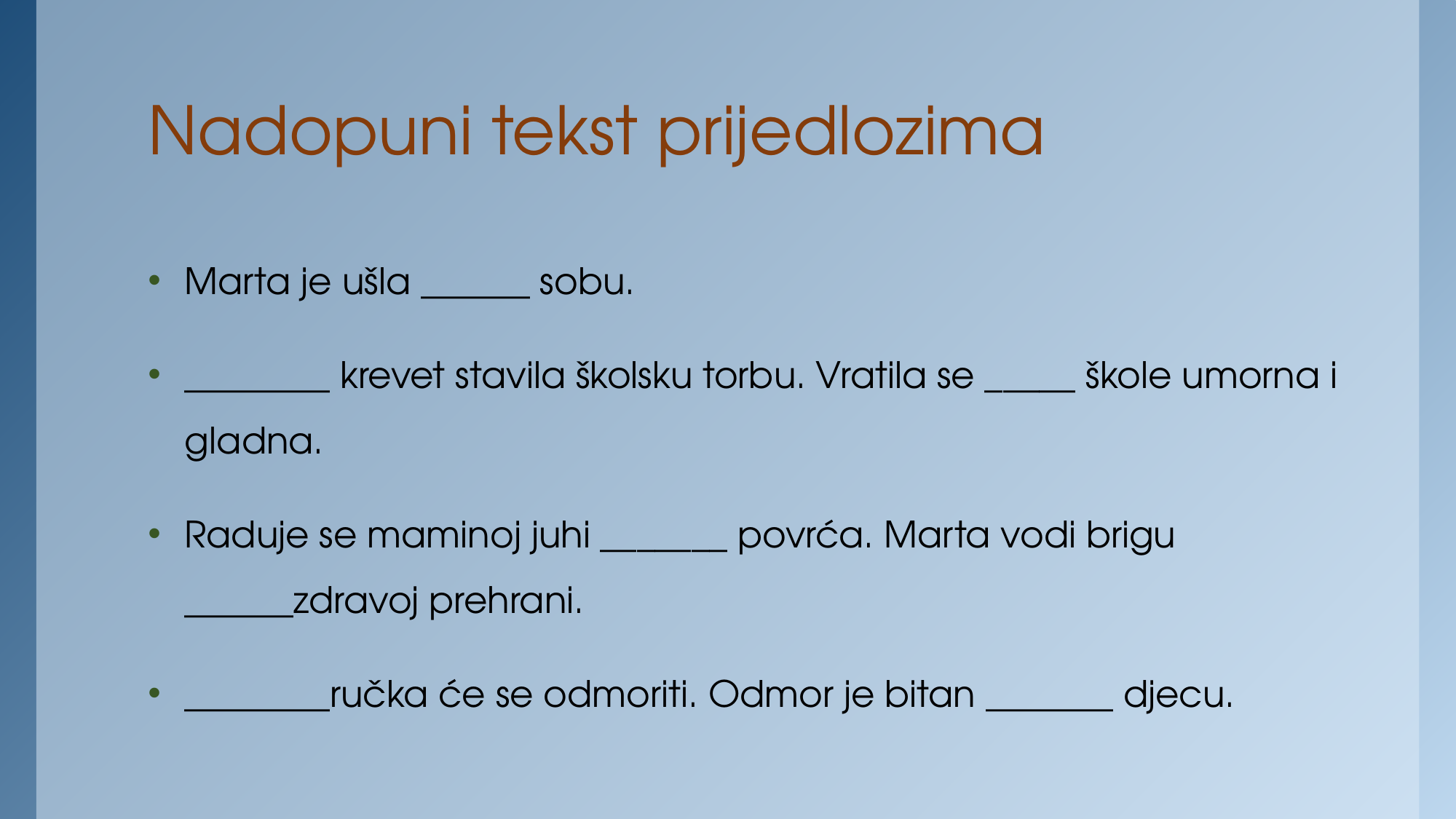

# Nadopuni tekst prijedlozima
Marta je ušla ______ sobu.
________ krevet stavila školsku torbu. Vratila se _____ škole umorna i gladna.
Raduje se maminoj juhi _______ povrća. Marta vodi brigu ______zdravoj prehrani.
________ručka će se odmoriti. Odmor je bitan _______ djecu.